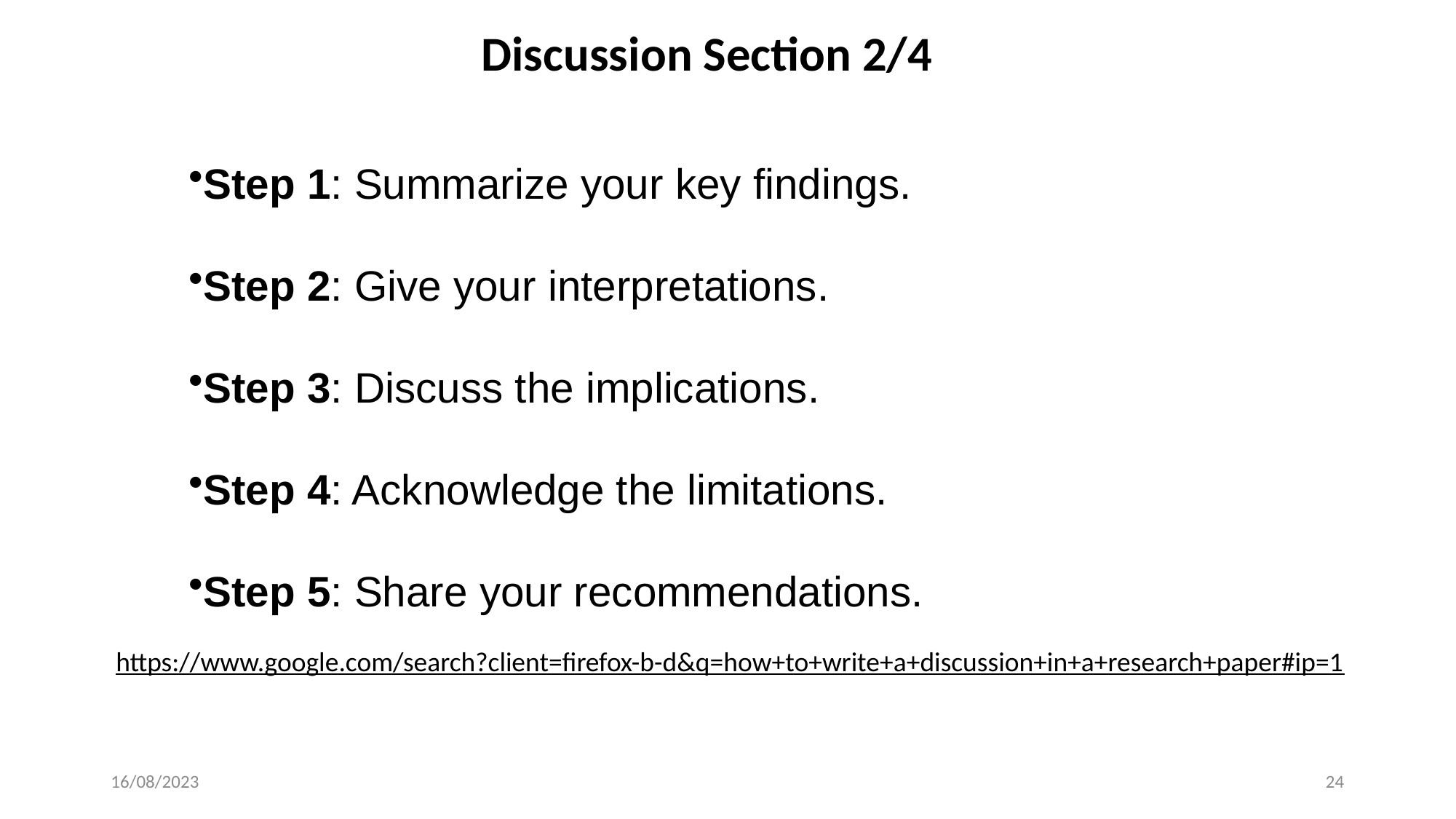

Discussion Section 2/4
Step 1: Summarize your key findings.
Step 2: Give your interpretations.
Step 3: Discuss the implications.
Step 4: Acknowledge the limitations.
Step 5: Share your recommendations.
https://www.google.com/search?client=firefox-b-d&q=how+to+write+a+discussion+in+a+research+paper#ip=1
16/08/2023
24